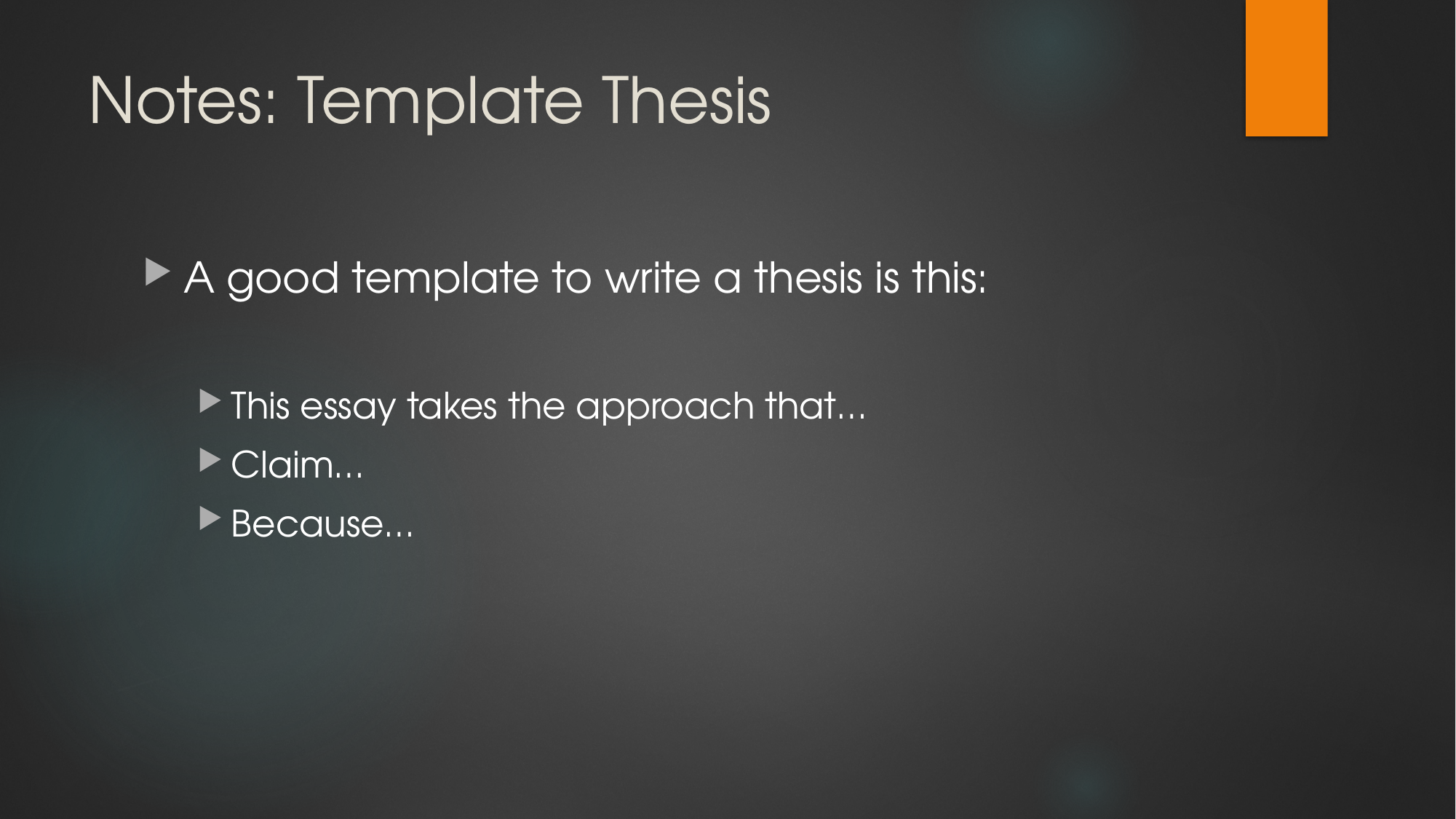

# Notes: Template Thesis
A good template to write a thesis is this:

This essay takes the approach that…
Claim…
Because…